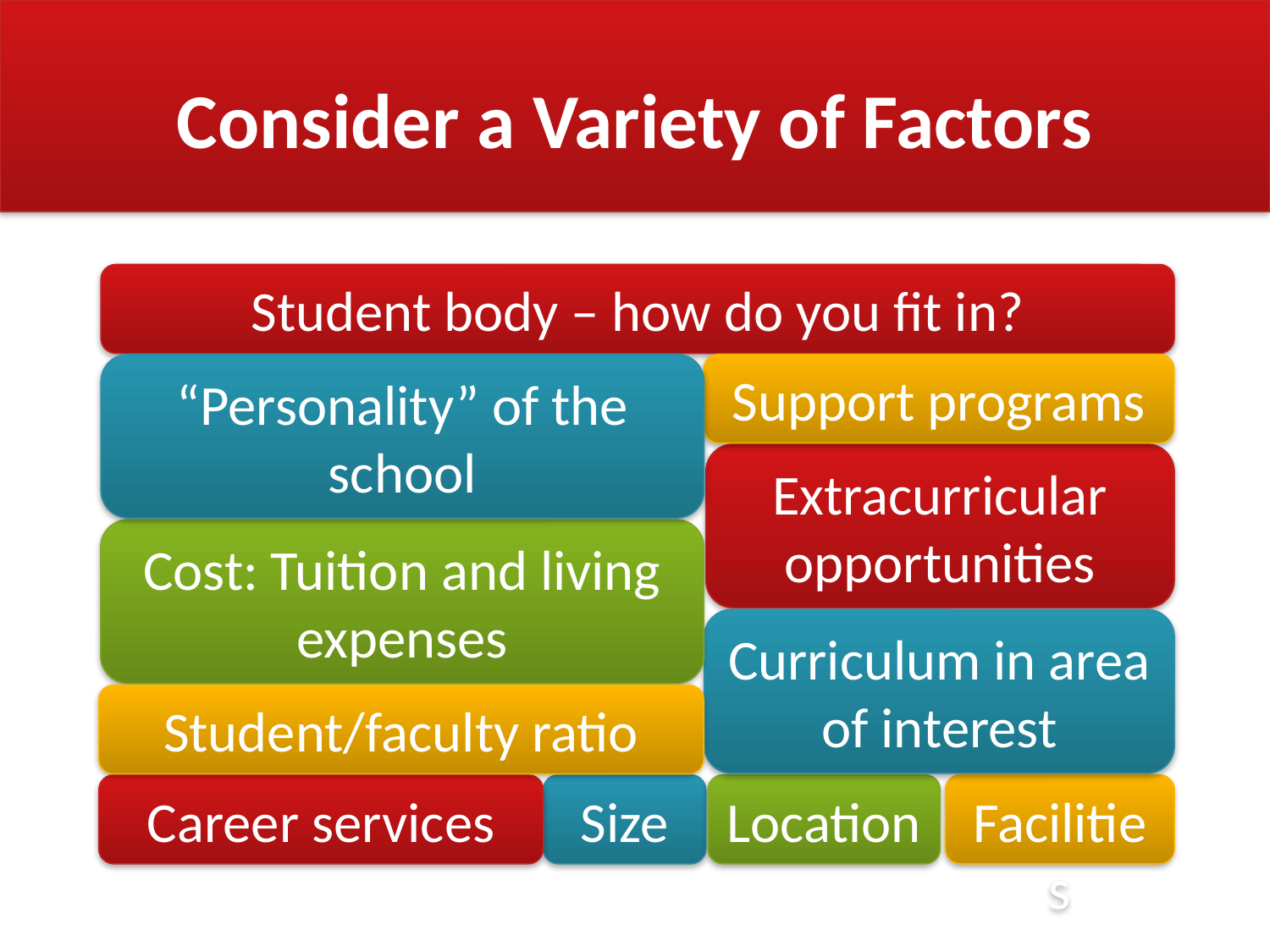

# Consider a Variety of Factors

Student body – how do you fit in?
“Personality” of the school
Support programs
Extracurricular opportunities
Cost: Tuition and living expenses
Curriculum in area of interest
Student/faculty ratio
Career services
Size
Location
Facilities